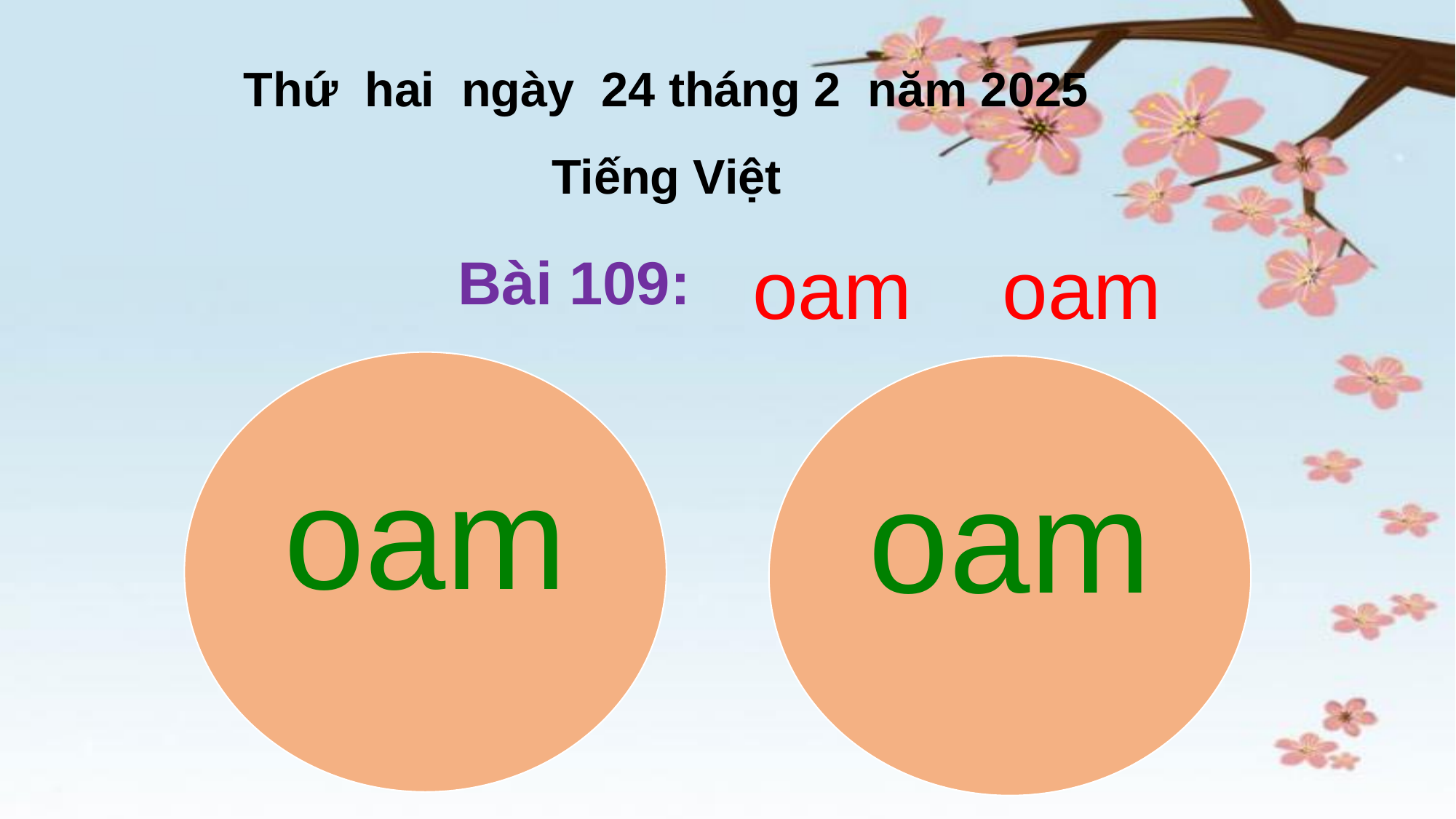

Thứ  hai  ngày  24 tháng 2  năm 2025
Tiếng Việt
oam    oam
Bài 109:

oam

oam